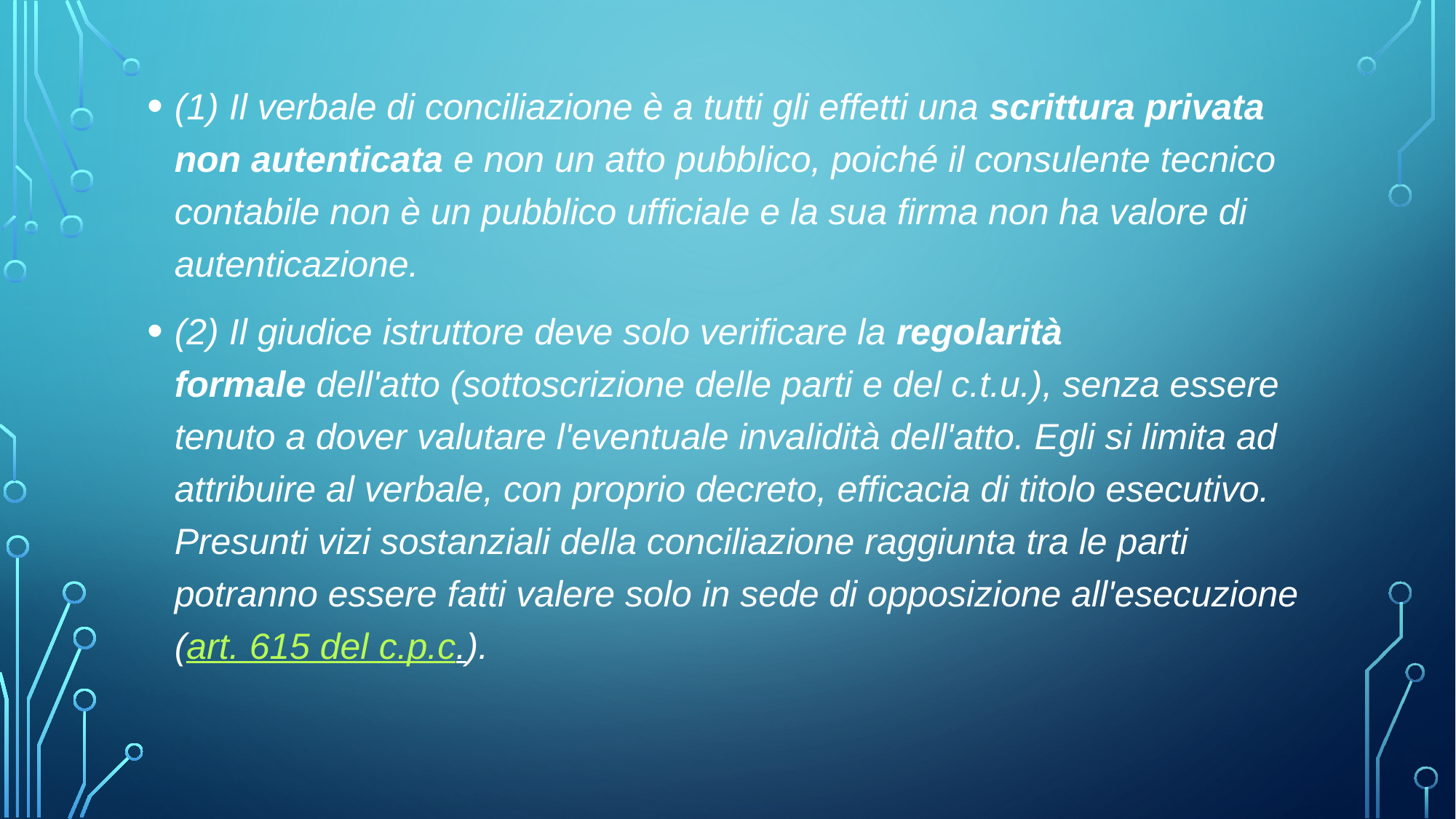

(1) Il verbale di conciliazione è a tutti gli effetti una scrittura privata non autenticata e non un atto pubblico, poiché il consulente tecnico contabile non è un pubblico ufficiale e la sua firma non ha valore di autenticazione.
(2) Il giudice istruttore deve solo verificare la regolarità formale dell'atto (sottoscrizione delle parti e del c.t.u.), senza essere tenuto a dover valutare l'eventuale invalidità dell'atto. Egli si limita ad attribuire al verbale, con proprio decreto, efficacia di titolo esecutivo.
Presunti vizi sostanziali della conciliazione raggiunta tra le parti potranno essere fatti valere solo in sede di opposizione all'esecuzione (art. 615 del c.p.c.).